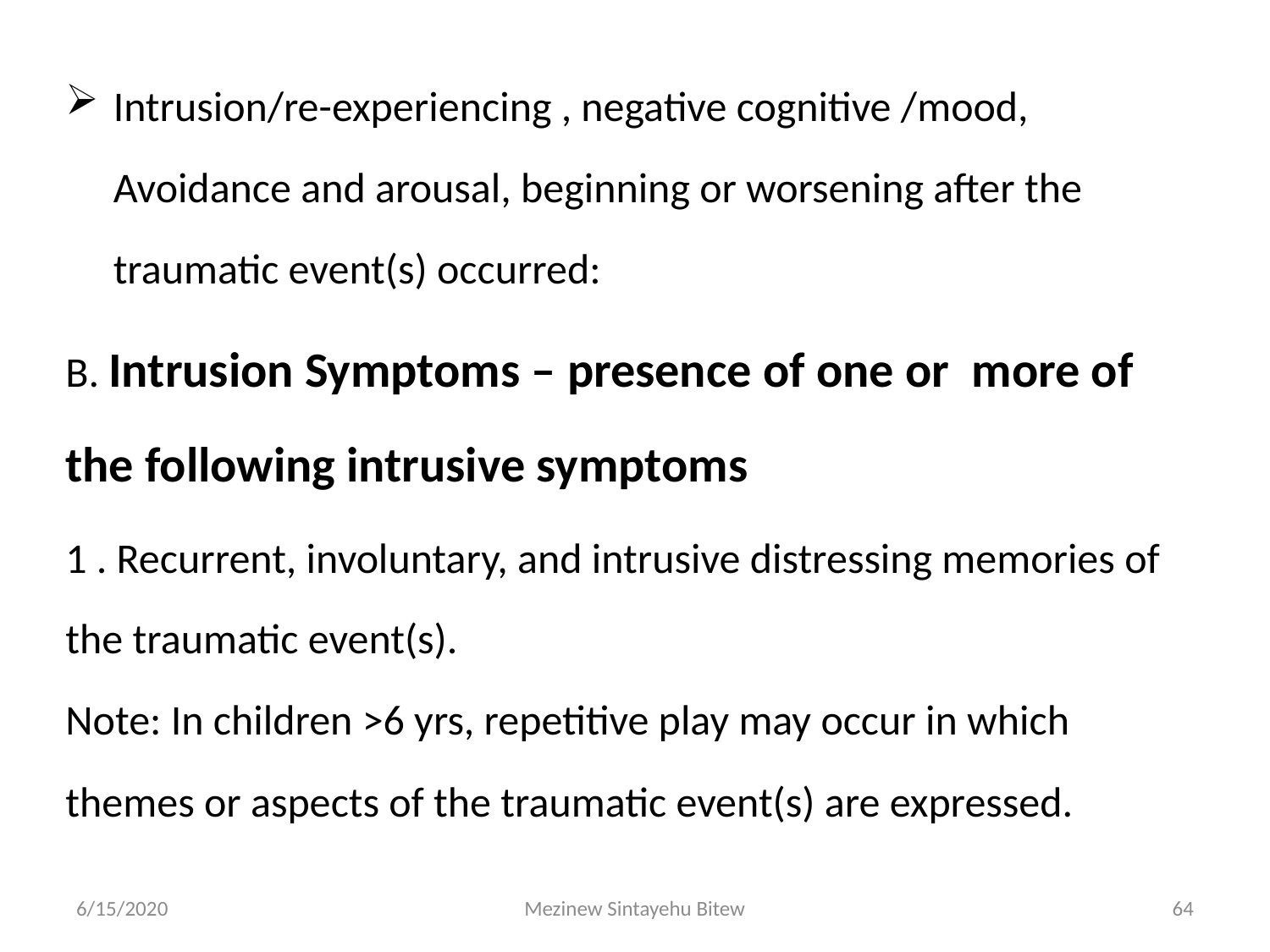

Intrusion/re-experiencing , negative cognitive /mood, Avoidance and arousal, beginning or worsening after the traumatic event(s) occurred:
B. Intrusion Symptoms – presence of one or  more of the following intrusive symptoms
1 . Recurrent, involuntary, and intrusive distressing memories of the traumatic event(s).
Note: In children >6 yrs, repetitive play may occur in which themes or aspects of the traumatic event(s) are expressed.

6/15/2020
Mezinew Sintayehu Bitew
64